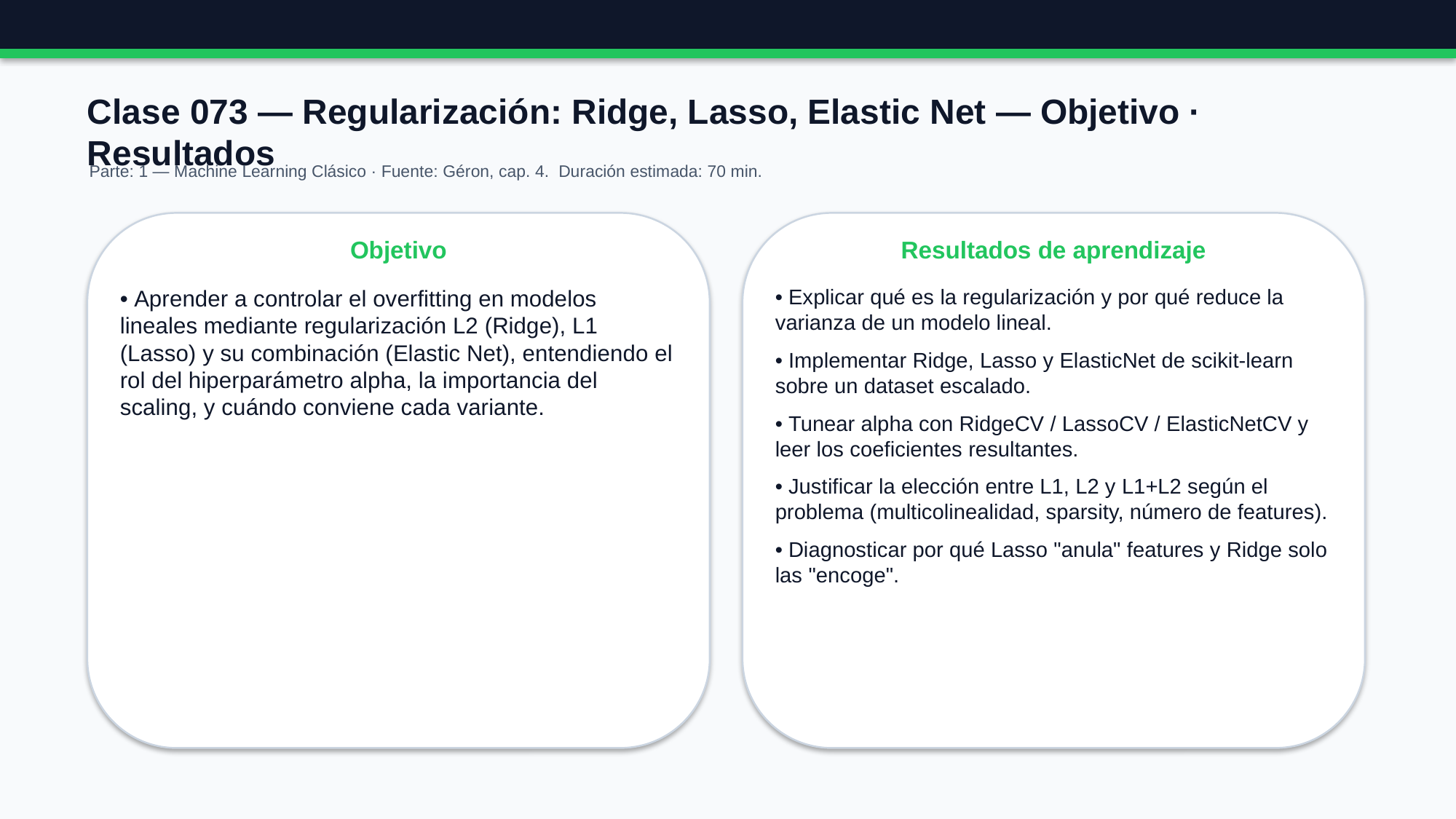

Clase 073 — Regularización: Ridge, Lasso, Elastic Net — Objetivo · Resultados
Parte: 1 — Machine Learning Clásico · Fuente: Géron, cap. 4.  Duración estimada: 70 min.

Objetivo
Resultados de aprendizaje
• Aprender a controlar el overfitting en modelos lineales mediante regularización L2 (Ridge), L1 (Lasso) y su combinación (Elastic Net), entendiendo el rol del hiperparámetro alpha, la importancia del scaling, y cuándo conviene cada variante.
• Explicar qué es la regularización y por qué reduce la varianza de un modelo lineal.
• Implementar Ridge, Lasso y ElasticNet de scikit-learn sobre un dataset escalado.
• Tunear alpha con RidgeCV / LassoCV / ElasticNetCV y leer los coeficientes resultantes.
• Justificar la elección entre L1, L2 y L1+L2 según el problema (multicolinealidad, sparsity, número de features).
• Diagnosticar por qué Lasso "anula" features y Ridge solo las "encoge".